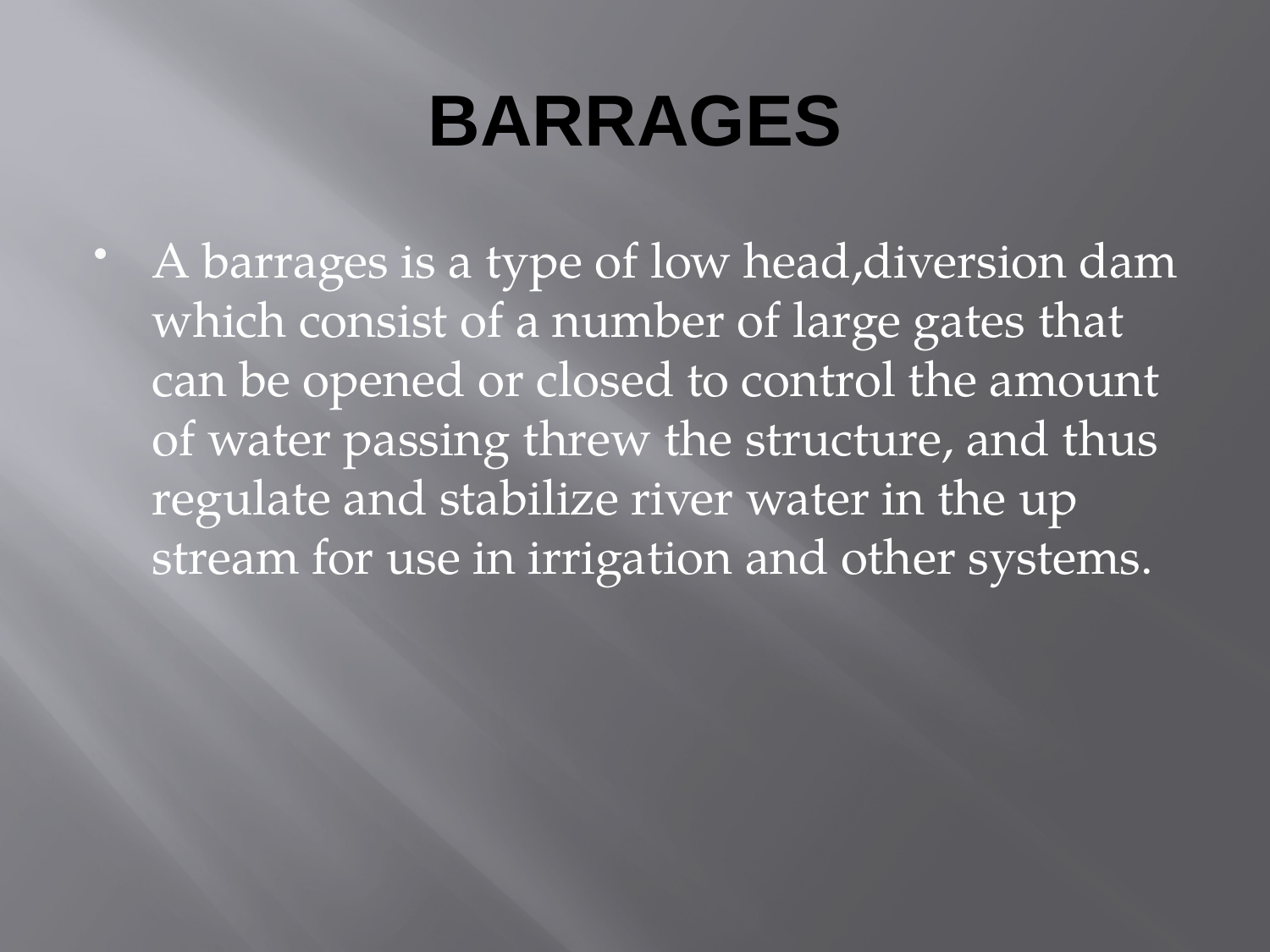

# BARRAGES
A barrages is a type of low head,diversion dam which consist of a number of large gates that can be opened or closed to control the amount of water passing threw the structure, and thus regulate and stabilize river water in the up stream for use in irrigation and other systems.